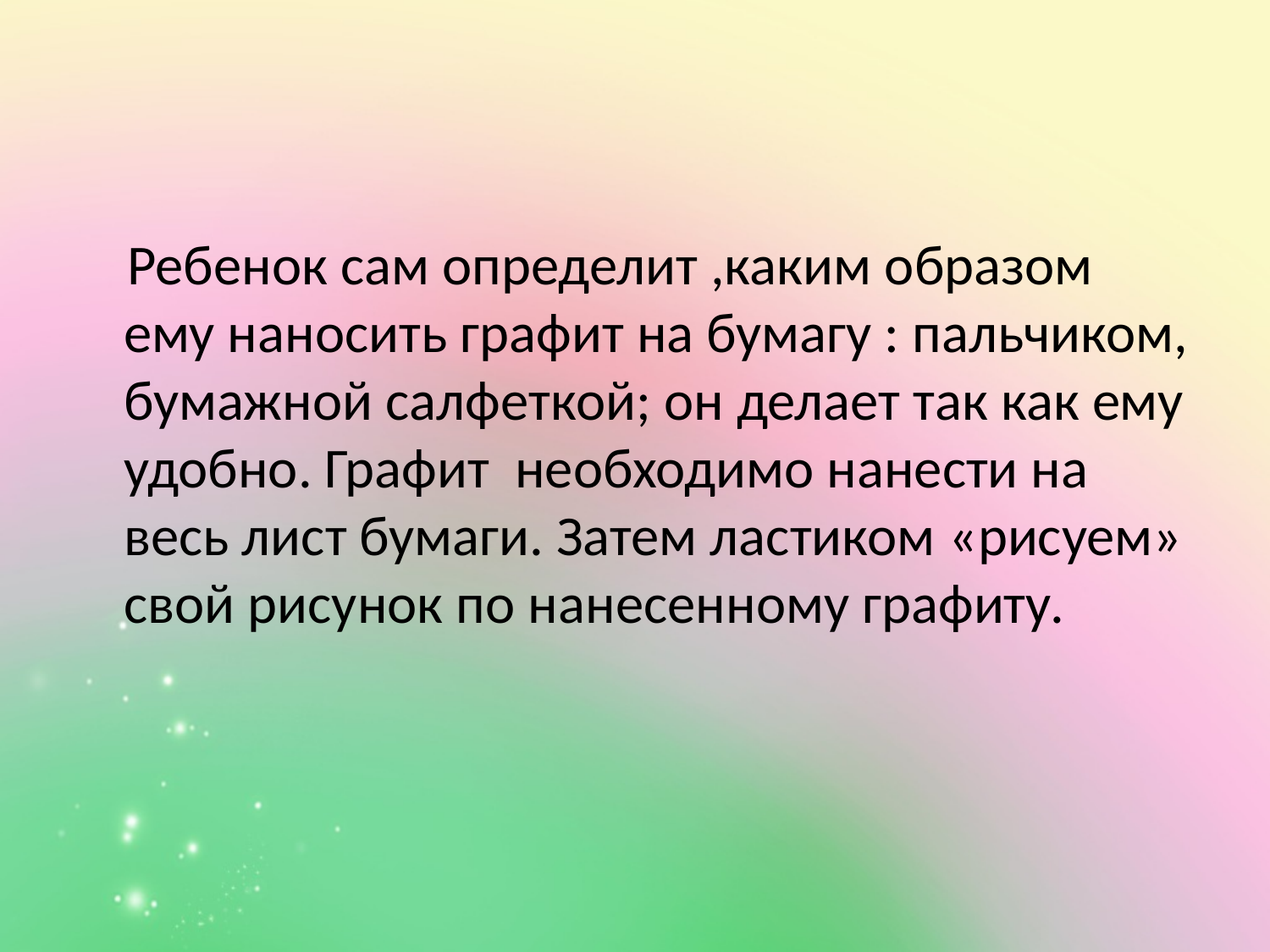

#
    Ребенок сам определит ,каким образом ему наносить графит на бумагу : пальчиком, бумажной салфеткой; он делает так как ему удобно. Графит  необходимо нанести на весь лист бумаги. Затем ластиком «рисуем» свой рисунок по нанесенному графиту.